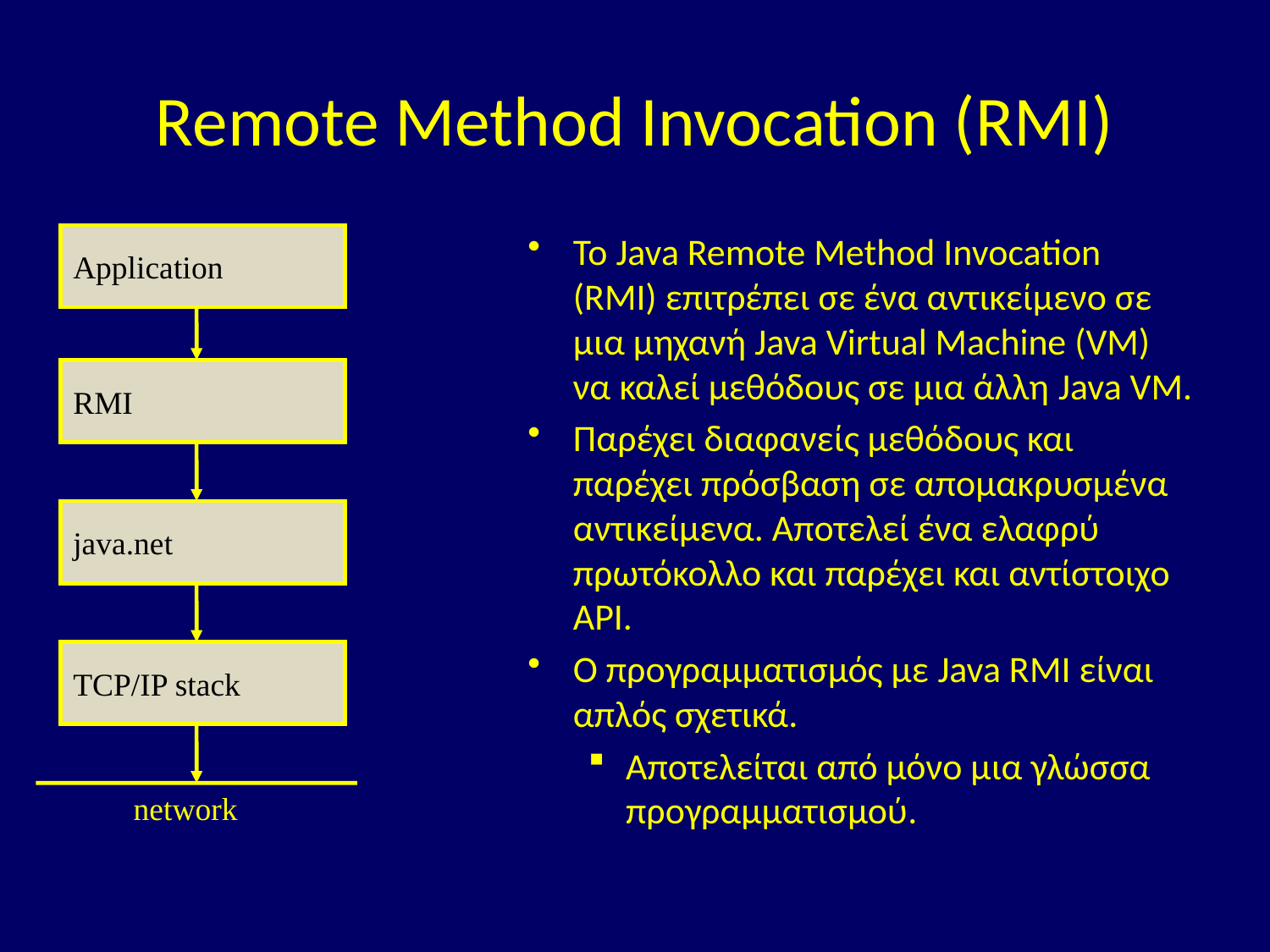

# Remote Method Invocation (RMI)
Το Java Remote Method Invocation (RMI) επιτρέπει σε ένα αντικείμενο σε μια μηχανή Java Virtual Machine (VM) να καλεί μεθόδους σε μια άλλη Java VM.
Παρέχει διαφανείς μεθόδους και παρέχει πρόσβαση σε απομακρυσμένα αντικείμενα. Αποτελεί ένα ελαφρύ πρωτόκολλο και παρέχει και αντίστοιχο API.
Ο προγραμματισμός με Java RMI είναι απλός σχετικά.
Αποτελείται από μόνο μια γλώσσα προγραμματισμού.

Application

RMI

java.net

TCP/IP stack

network